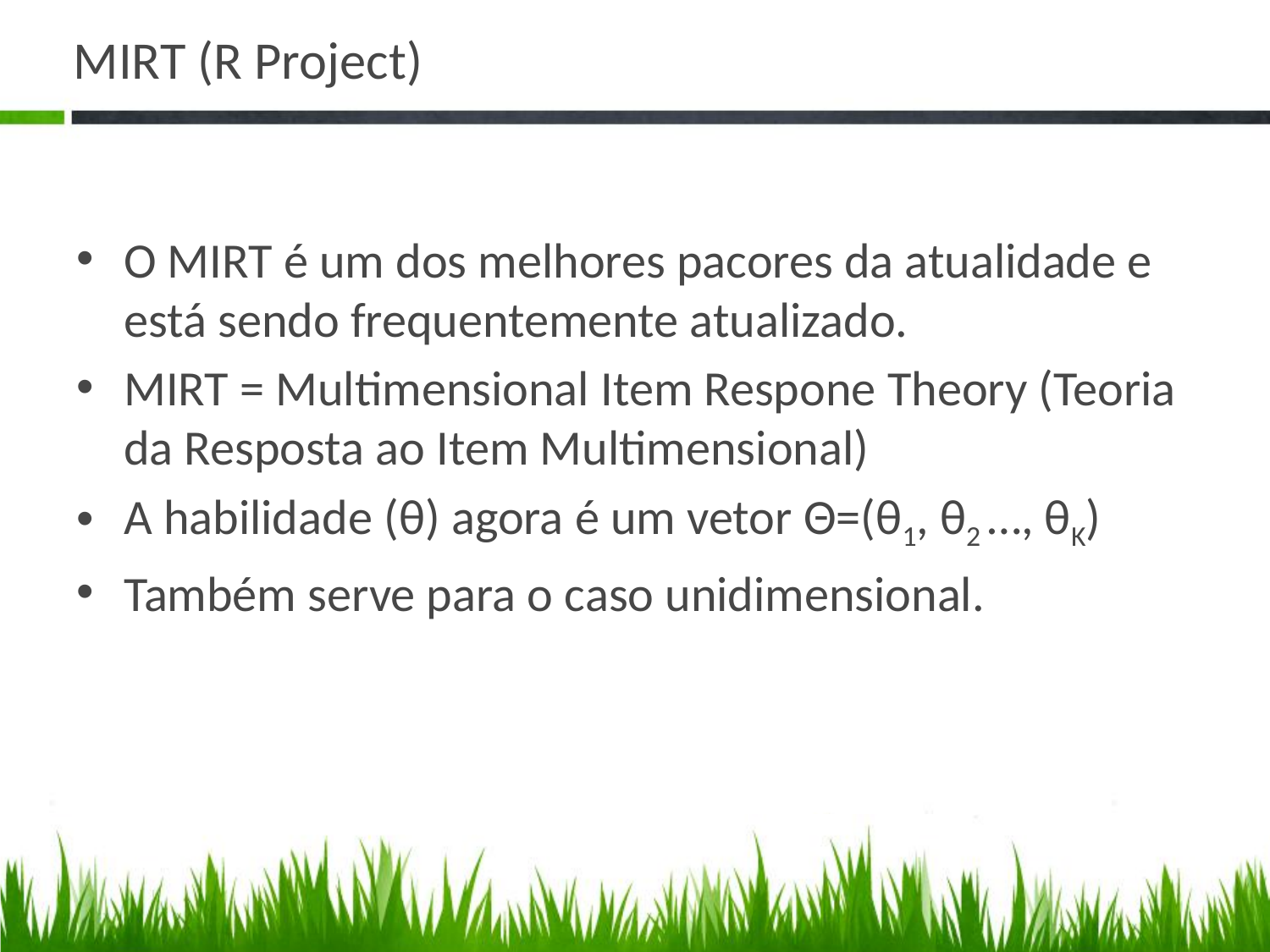

# MIRT (R Project)
O MIRT é um dos melhores pacores da atualidade e está sendo frequentemente atualizado.
MIRT = Multimensional Item Respone Theory (Teoria da Resposta ao Item Multimensional)
A habilidade (θ) agora é um vetor Θ=(θ1, θ2 …, θK)
Também serve para o caso unidimensional.